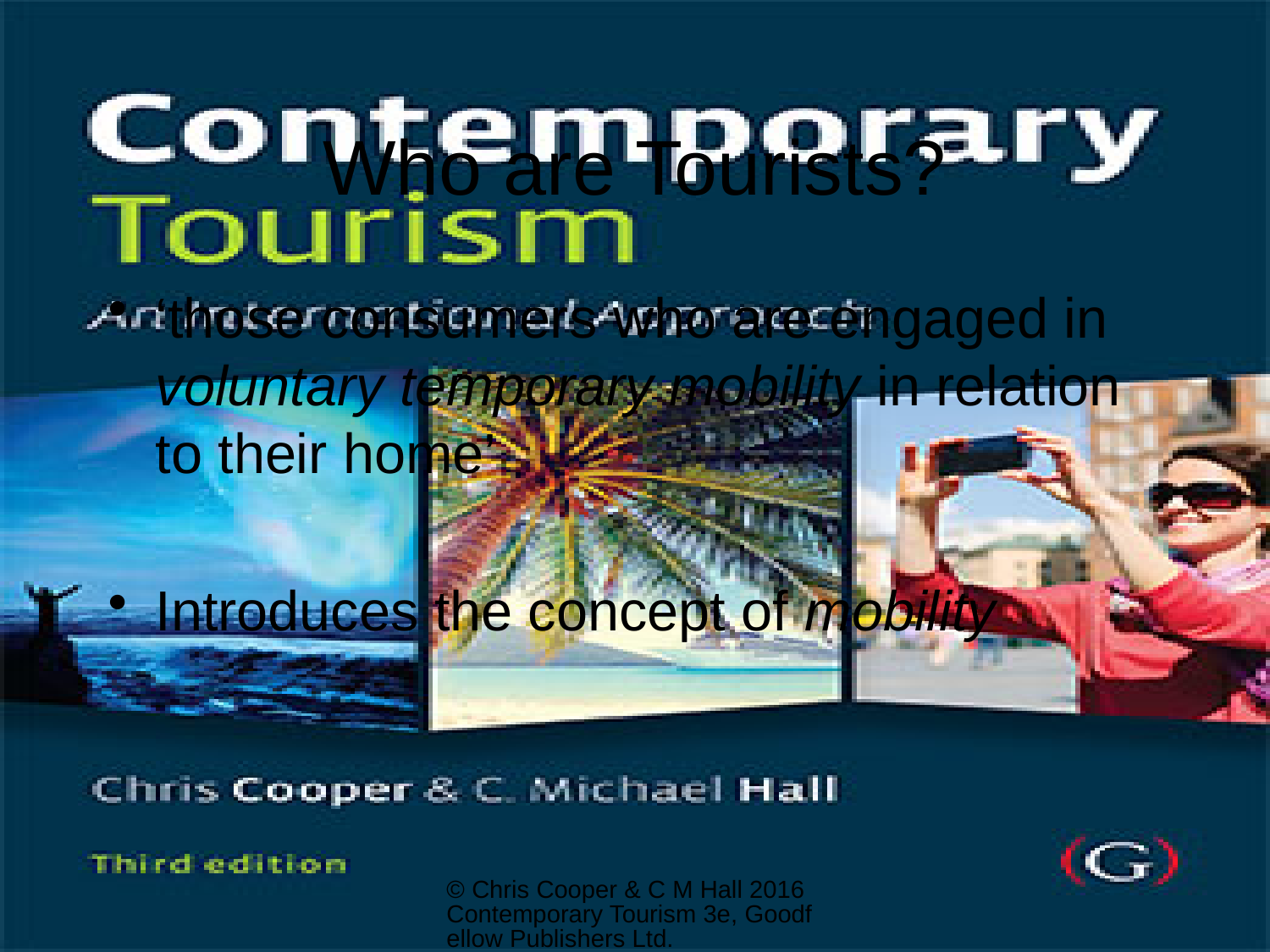

# Who are Tourists?
‘those consumers who are engaged in voluntary temporary mobility in relation to their home’

Introduces the concept of mobility
© Chris Cooper & C M Hall 2016 Contemporary Tourism 3e, Goodfellow Publishers Ltd.